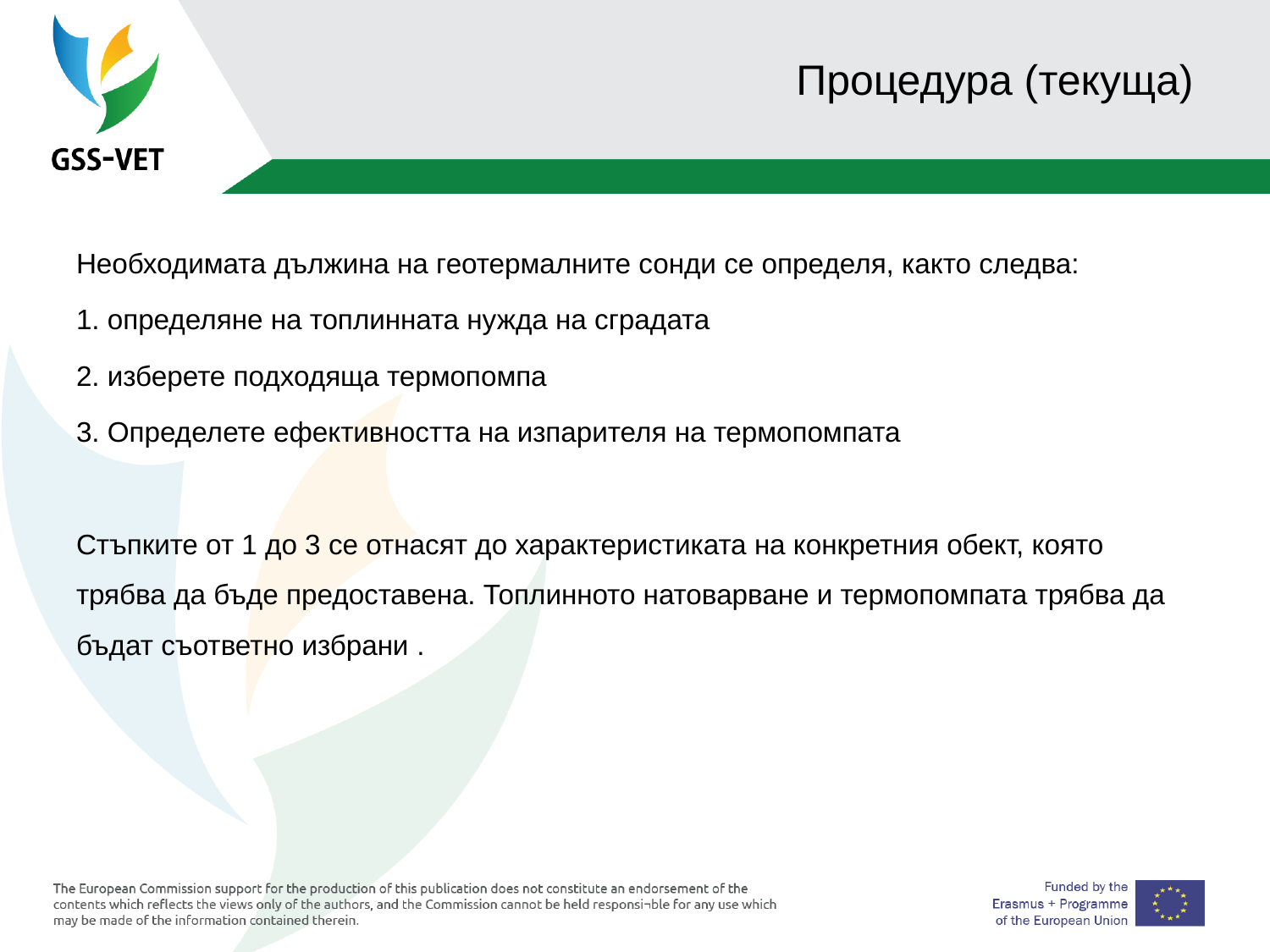

# Процедура (текуща)
Необходимата дължина на геотермалните сонди се определя, както следва:
1. определяне на топлинната нужда на сградата
2. изберете подходяща термопомпа
3. Определете ефективността на изпарителя на термопомпата

Стъпките от 1 до 3 се отнасят до характеристиката на конкретния обект, която трябва да бъде предоставена. Топлинното натоварване и термопомпата трябва да бъдат съответно избрани .